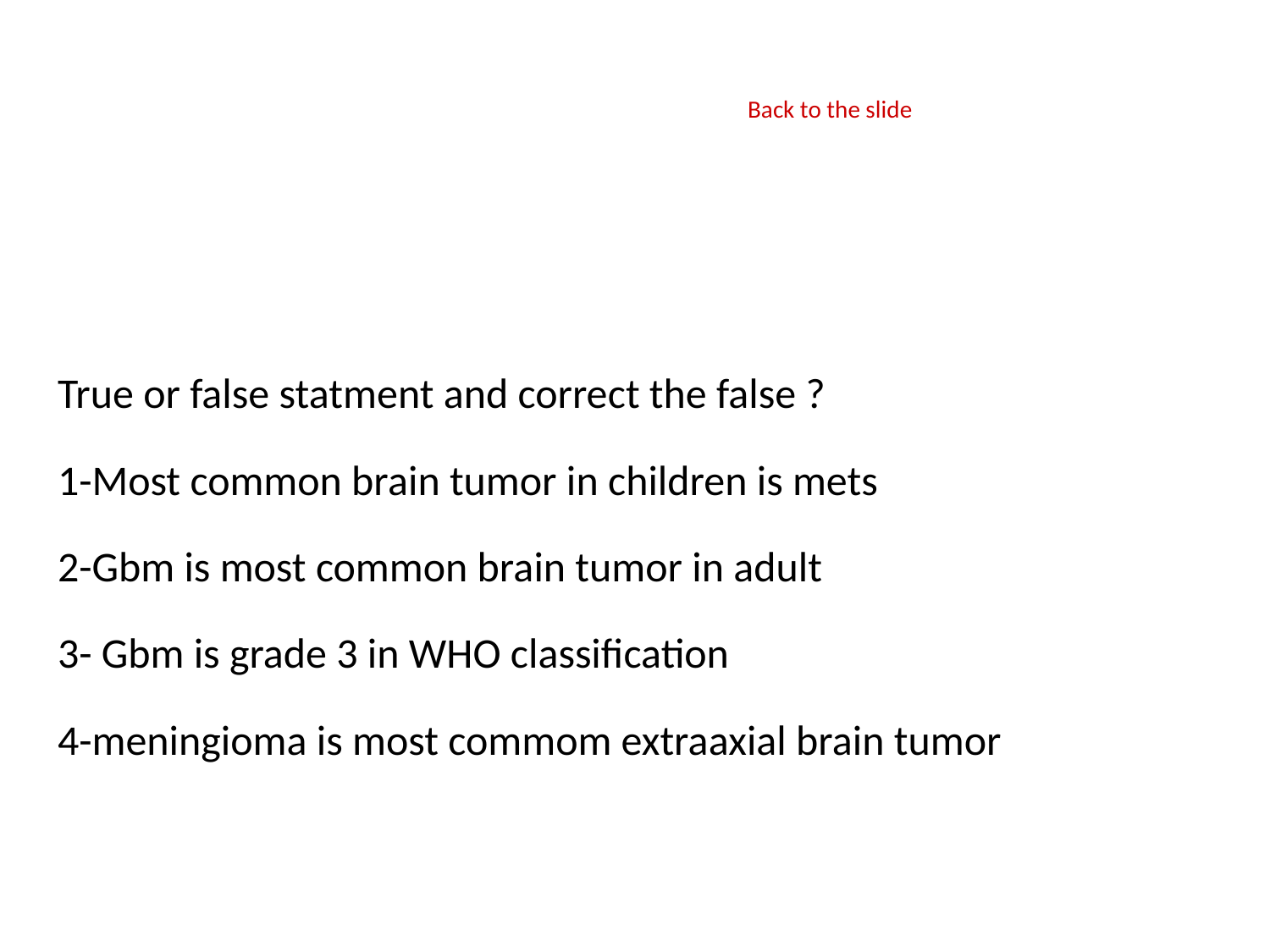

Back to the slide
True or false statment and correct the false ?
1-Most common brain tumor in children is mets
2-Gbm is most common brain tumor in adult
3- Gbm is grade 3 in WHO classification
4-meningioma is most commom extraaxial brain tumor